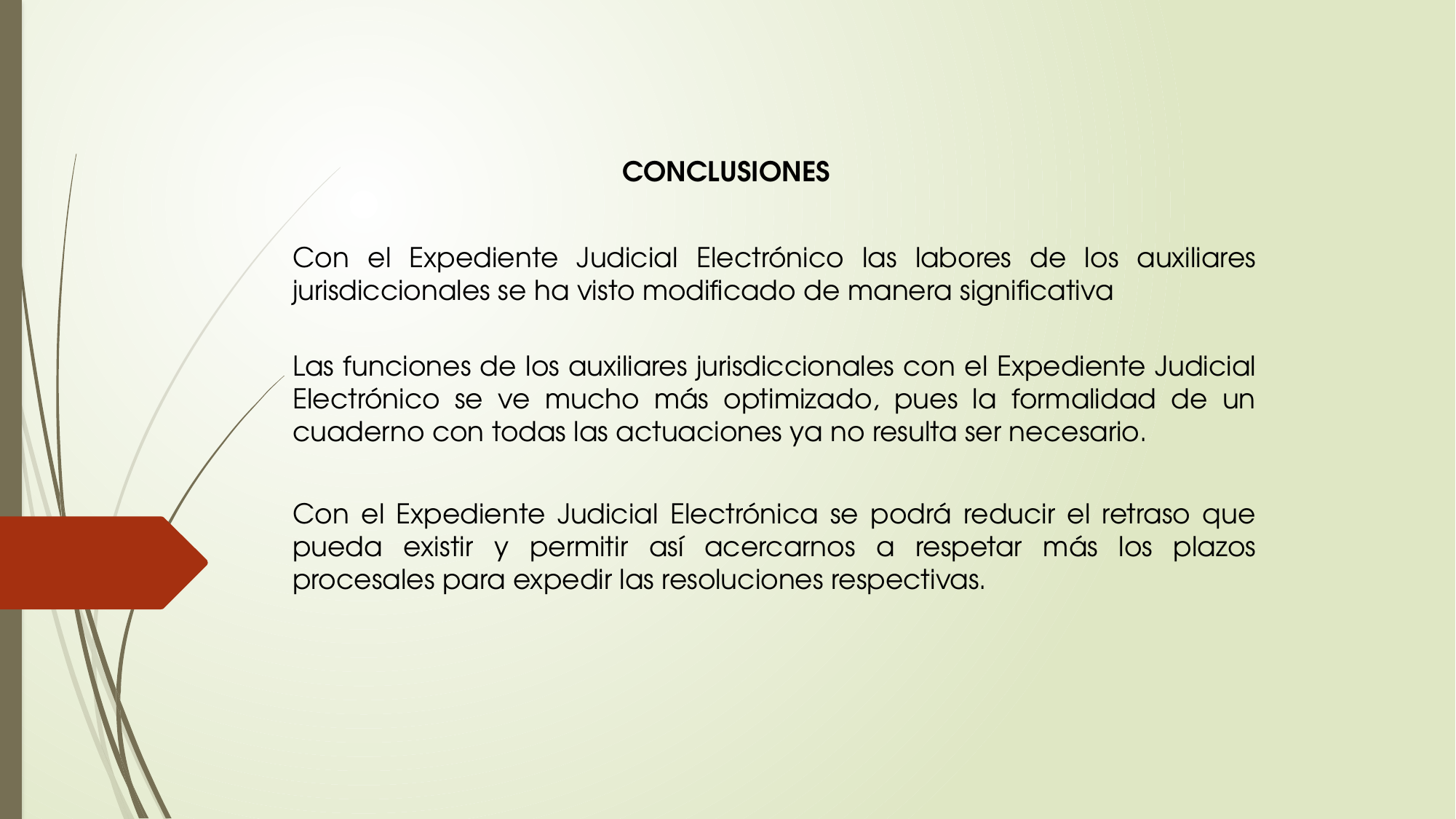

CONCLUSIONES
Con el Expediente Judicial Electrónico las labores de los auxiliares jurisdiccionales se ha visto modificado de manera significativa
Las funciones de los auxiliares jurisdiccionales con el Expediente Judicial Electrónico se ve mucho más optimizado, pues la formalidad de un cuaderno con todas las actuaciones ya no resulta ser necesario.
Con el Expediente Judicial Electrónica se podrá reducir el retraso que pueda existir y permitir así acercarnos a respetar más los plazos procesales para expedir las resoluciones respectivas.